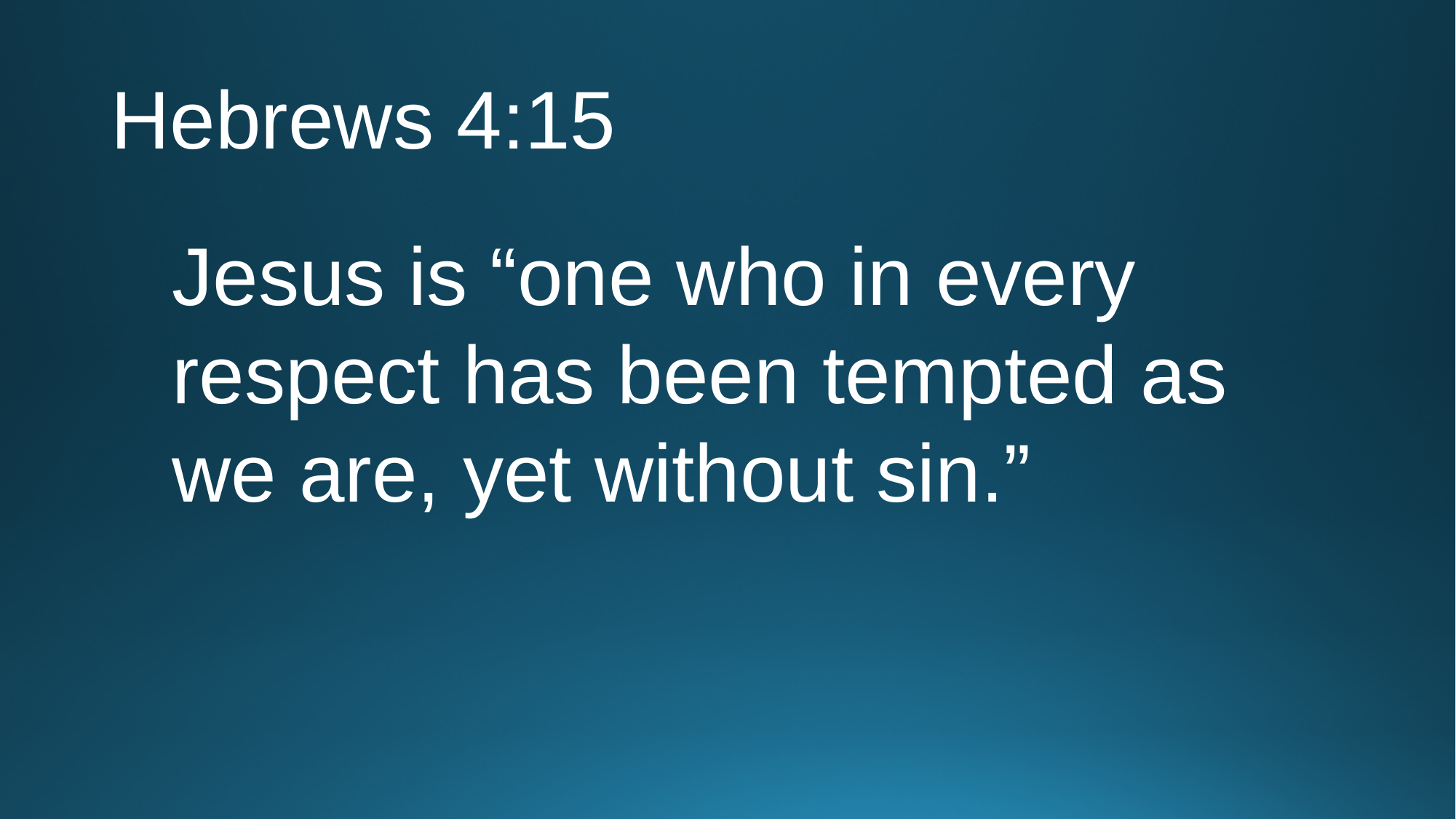

# Hebrews 4:15
Jesus is “one who in every respect has been tempted as we are, yet without sin.”